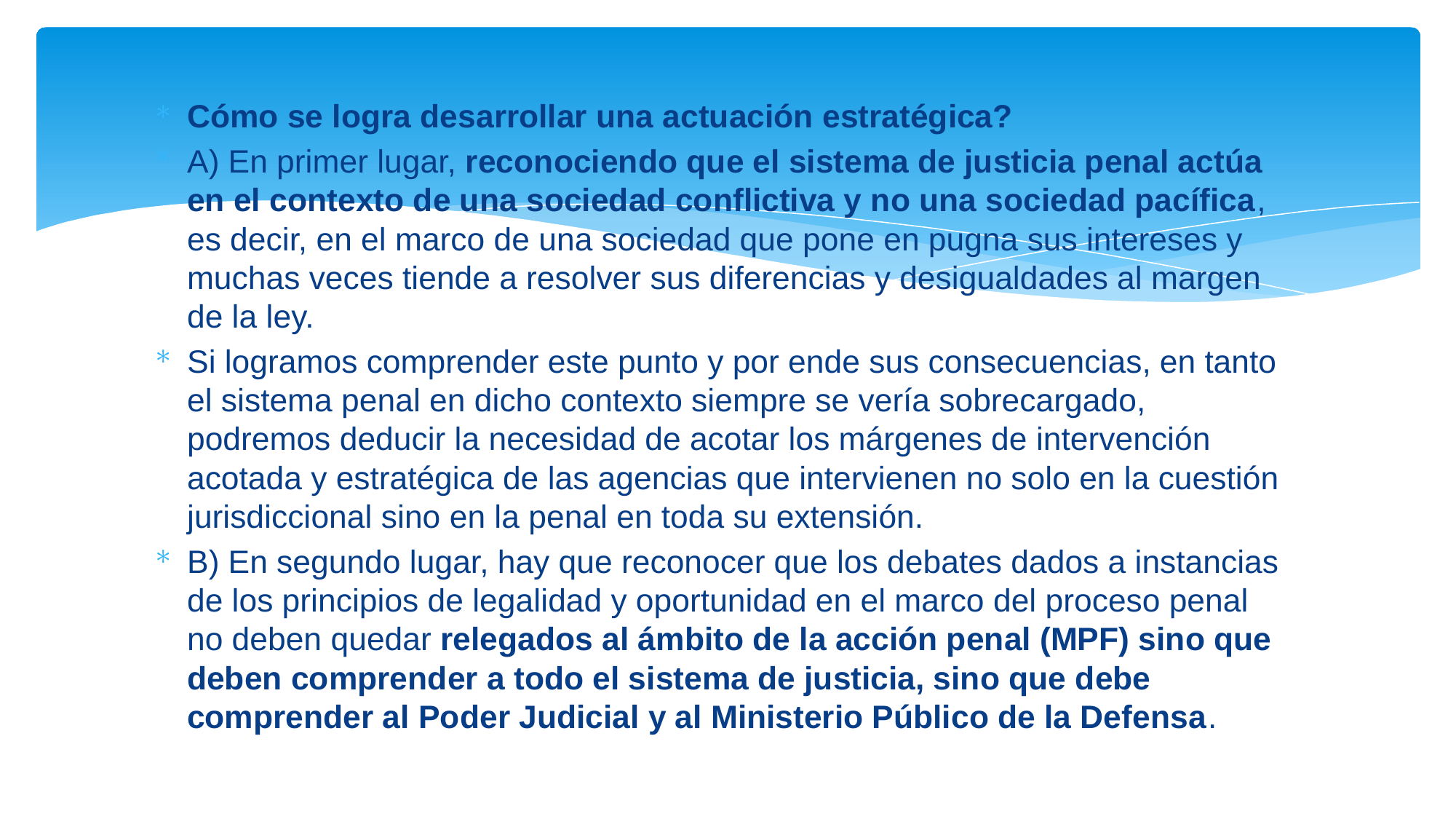

Cómo se logra desarrollar una actuación estratégica?
A) En primer lugar, reconociendo que el sistema de justicia penal actúa en el contexto de una sociedad conflictiva y no una sociedad pacífica, es decir, en el marco de una sociedad que pone en pugna sus intereses y muchas veces tiende a resolver sus diferencias y desigualdades al margen de la ley.
Si logramos comprender este punto y por ende sus consecuencias, en tanto el sistema penal en dicho contexto siempre se vería sobrecargado, podremos deducir la necesidad de acotar los márgenes de intervención acotada y estratégica de las agencias que intervienen no solo en la cuestión jurisdiccional sino en la penal en toda su extensión.
B) En segundo lugar, hay que reconocer que los debates dados a instancias de los principios de legalidad y oportunidad en el marco del proceso penal no deben quedar relegados al ámbito de la acción penal (MPF) sino que deben comprender a todo el sistema de justicia, sino que debe comprender al Poder Judicial y al Ministerio Público de la Defensa.